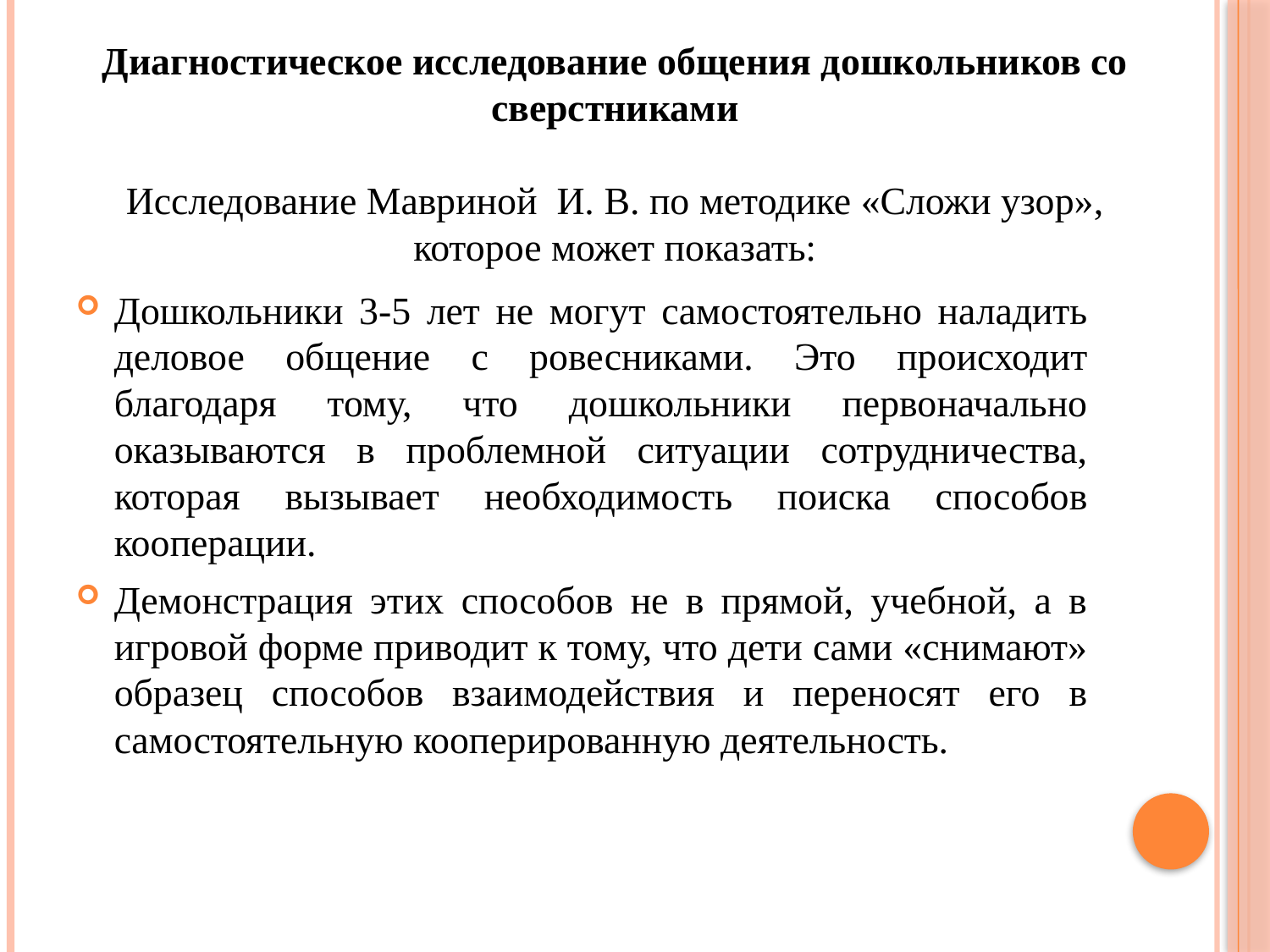

Диагностическое исследование общения дошкольников со сверстниками

Исследование Мавриной  И. В. по методике «Сложи узор», которое может показать:

Дошкольники 3-5 лет не могут самостоятельно наладить деловое общение с ровесниками. Это происходит благодаря тому, что дошкольники первоначально оказываются в проблемной ситуации сотрудничества, которая вызывает необходимость поиска способов кооперации.
Демонстрация этих способов не в прямой, учебной, а в игровой форме приводит к тому, что дети сами «снимают» образец способов взаимодействия и переносят его в самостоятельную кооперированную деятельность.